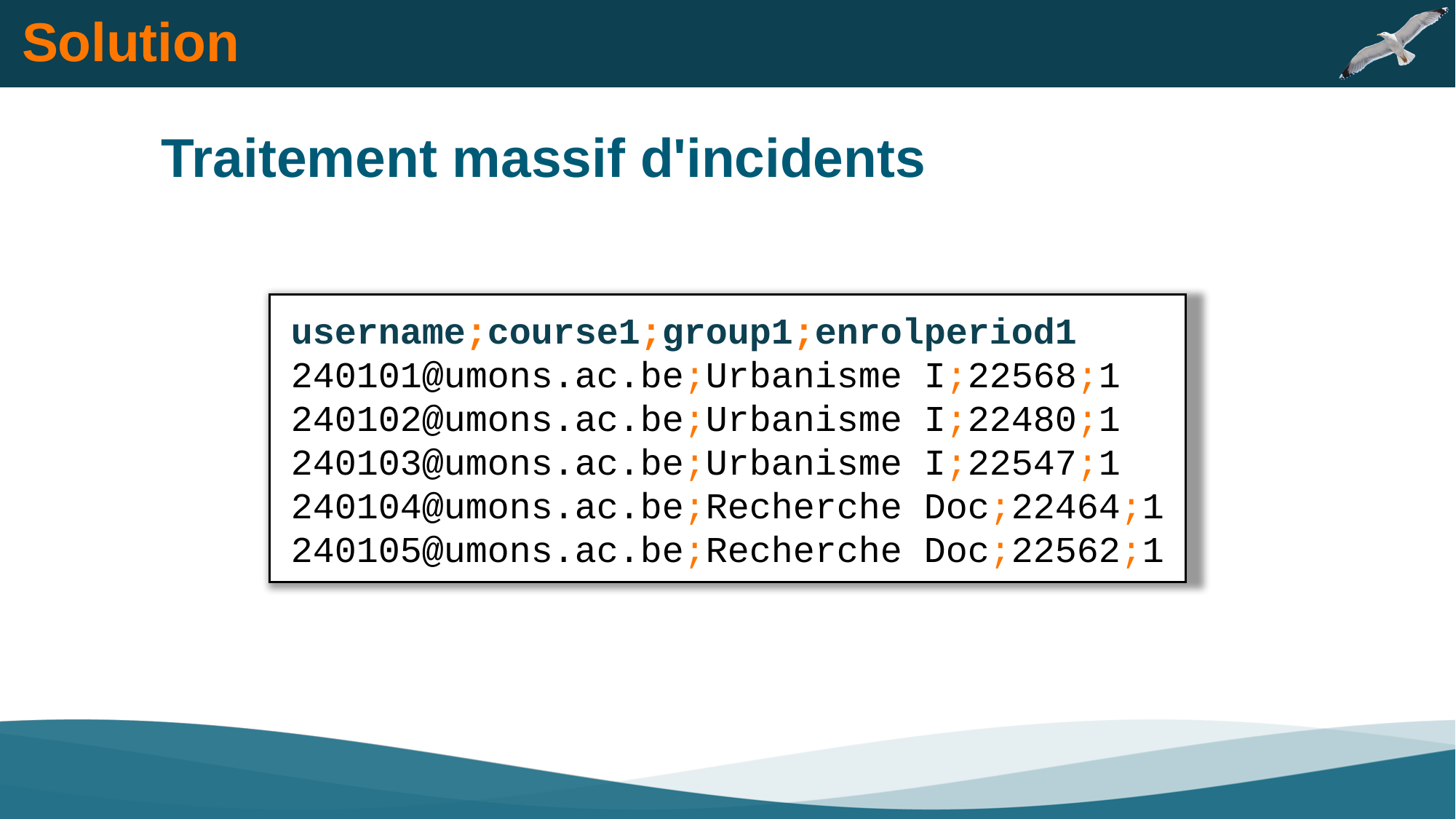

Solution
Traitement massif d'incidents
username;course1;group1;enrolperiod1
240101@umons.ac.be;Urbanisme I;22568;1
240102@umons.ac.be;Urbanisme I;22480;1
240103@umons.ac.be;Urbanisme I;22547;1
240104@umons.ac.be;Recherche Doc;22464;1
240105@umons.ac.be;Recherche Doc;22562;1